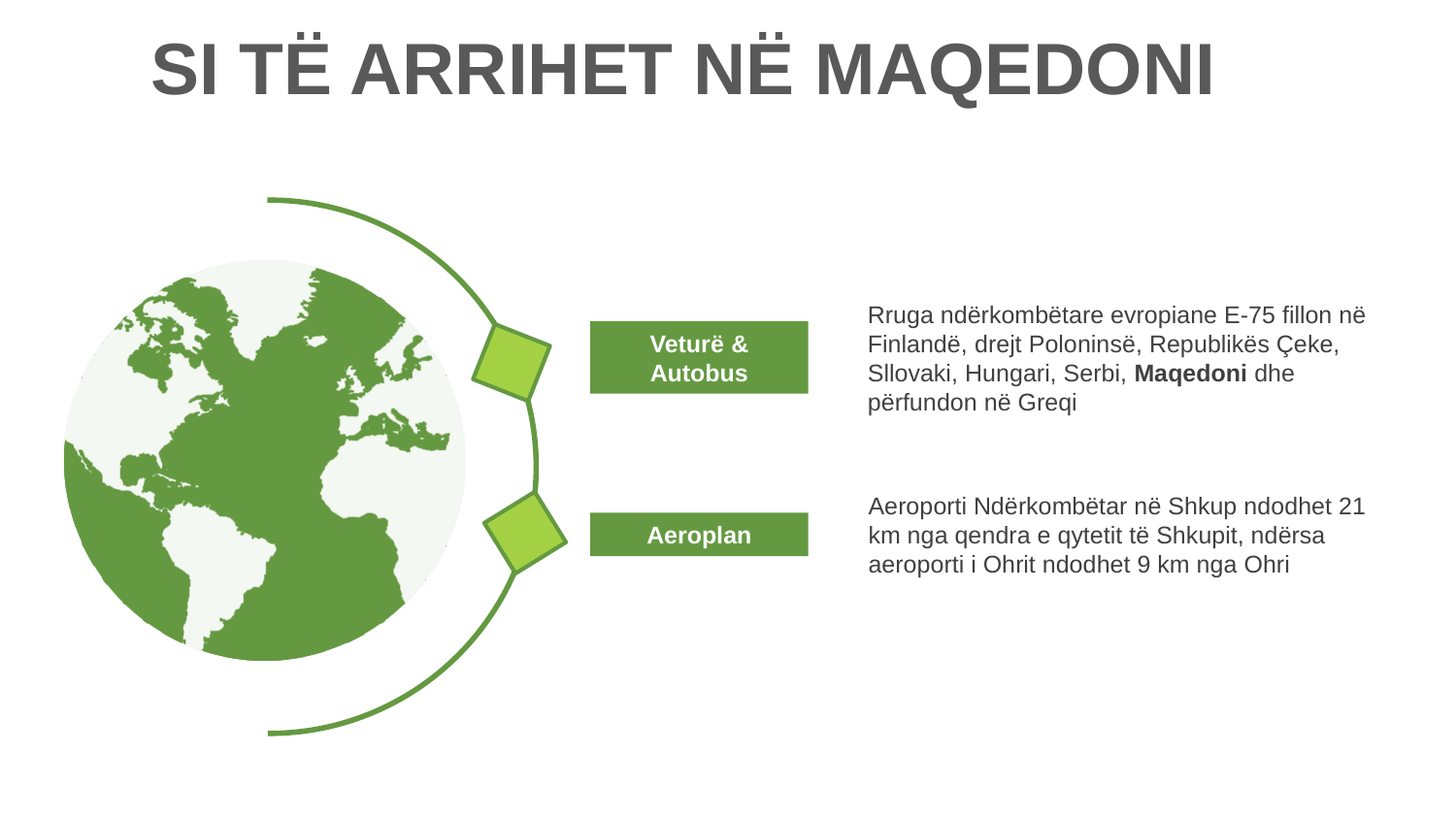

SI TË ARRIHET NË MAQEDONI

Rruga ndërkombëtare evropiane E-75 fillon në Finlandë, drejt Poloninsë, Republikës Çeke, Sllovaki, Hungari, Serbi, Maqedoni dhe përfundon në Greqi

Veturë & Autobus
Aeroporti Ndërkombëtar në Shkup ndodhet 21 km nga qendra e qytetit të Shkupit, ndërsa aeroporti i Ohrit ndodhet 9 km nga Ohri

Aeroplan